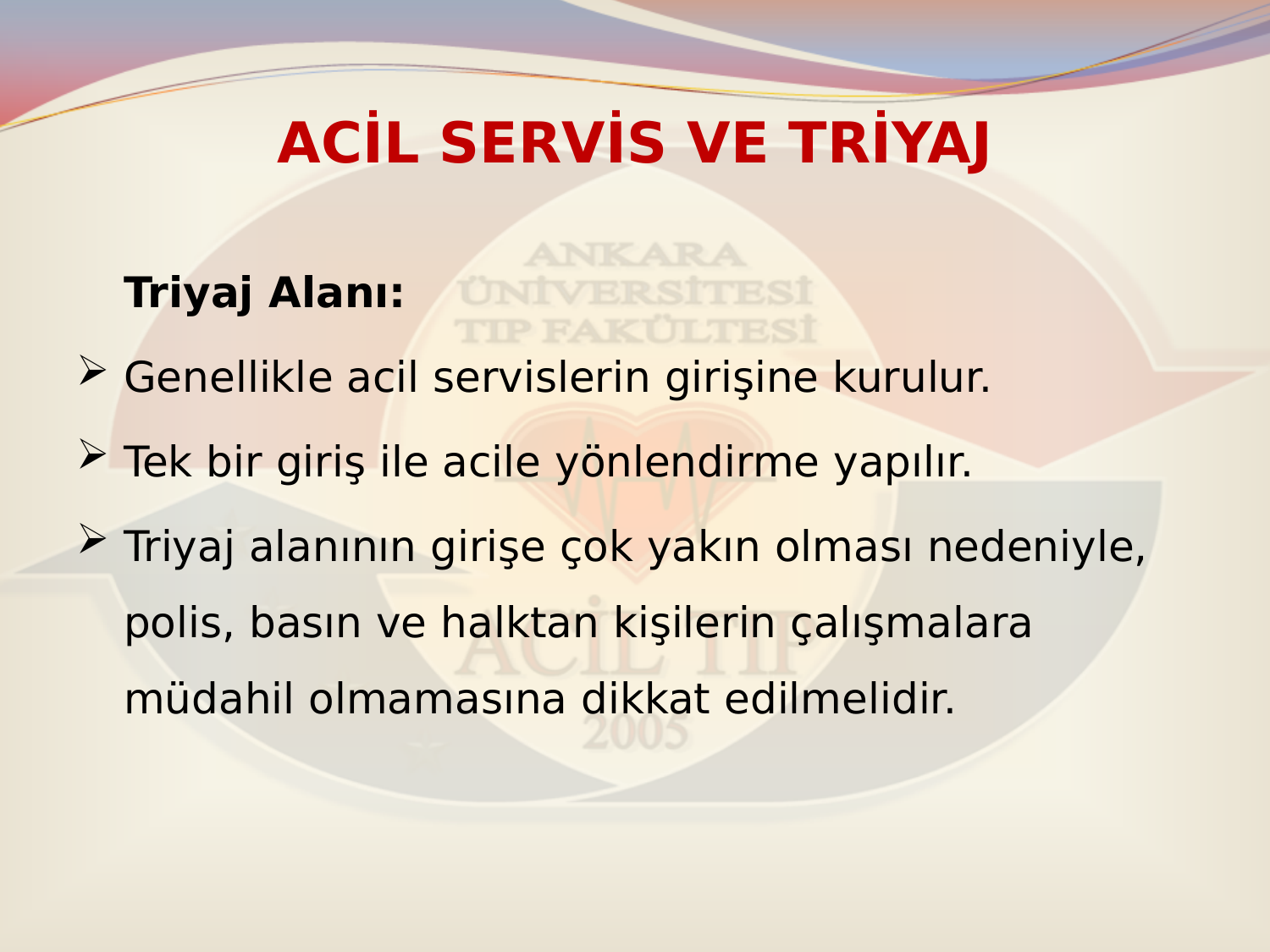

# ACİL SERVİS VE TRİYAJ
	Triyaj Alanı:
Genellikle acil servislerin girişine kurulur.
Tek bir giriş ile acile yönlendirme yapılır.
Triyaj alanının girişe çok yakın olması nedeniyle, polis, basın ve halktan kişilerin çalışmalara müdahil olmamasına dikkat edilmelidir.